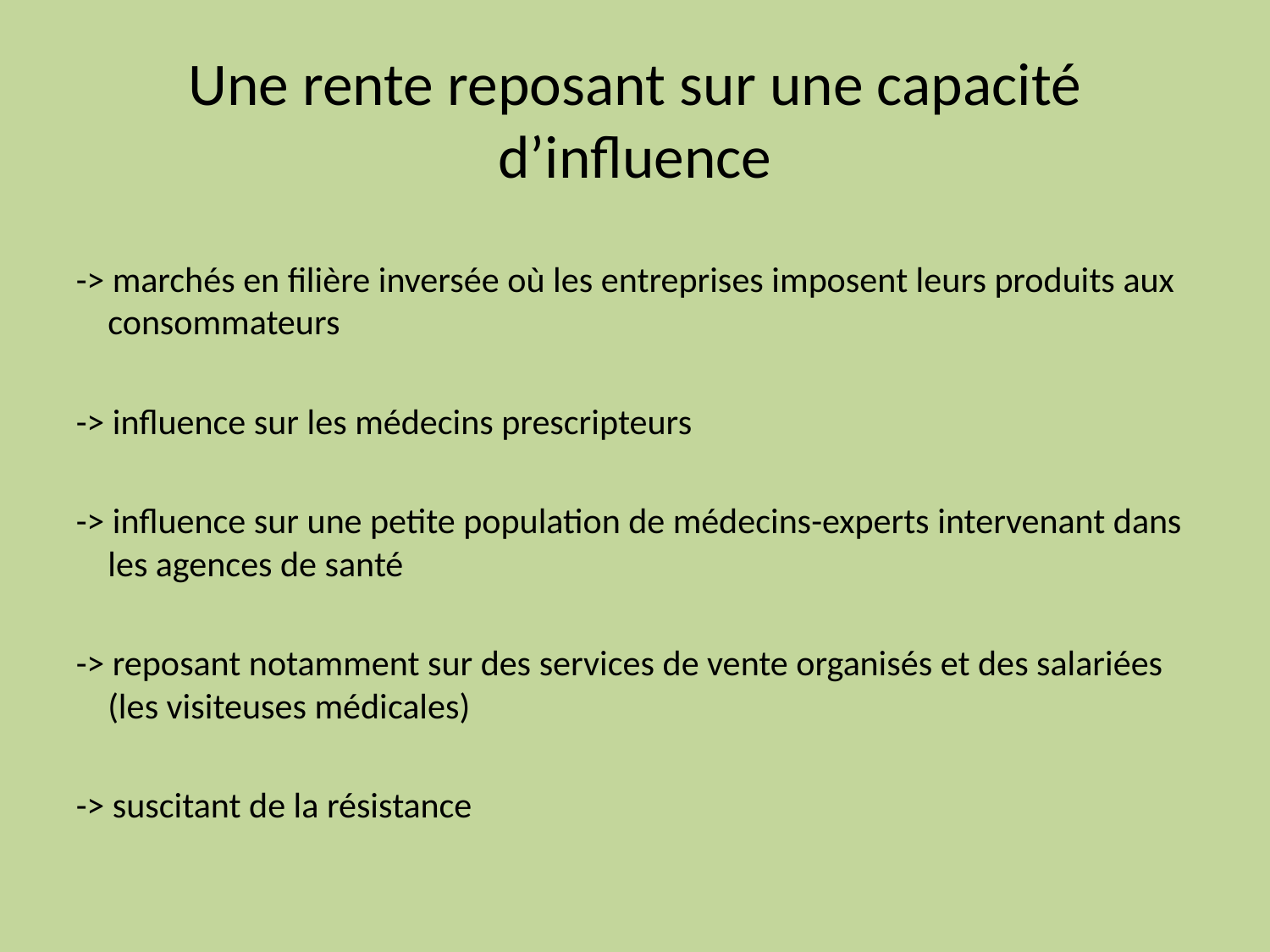

# Une rente reposant sur une capacité d’influence
-> marchés en filière inversée où les entreprises imposent leurs produits aux consommateurs

-> influence sur les médecins prescripteurs

-> influence sur une petite population de médecins-experts intervenant dans les agences de santé

-> reposant notamment sur des services de vente organisés et des salariées (les visiteuses médicales)

-> suscitant de la résistance